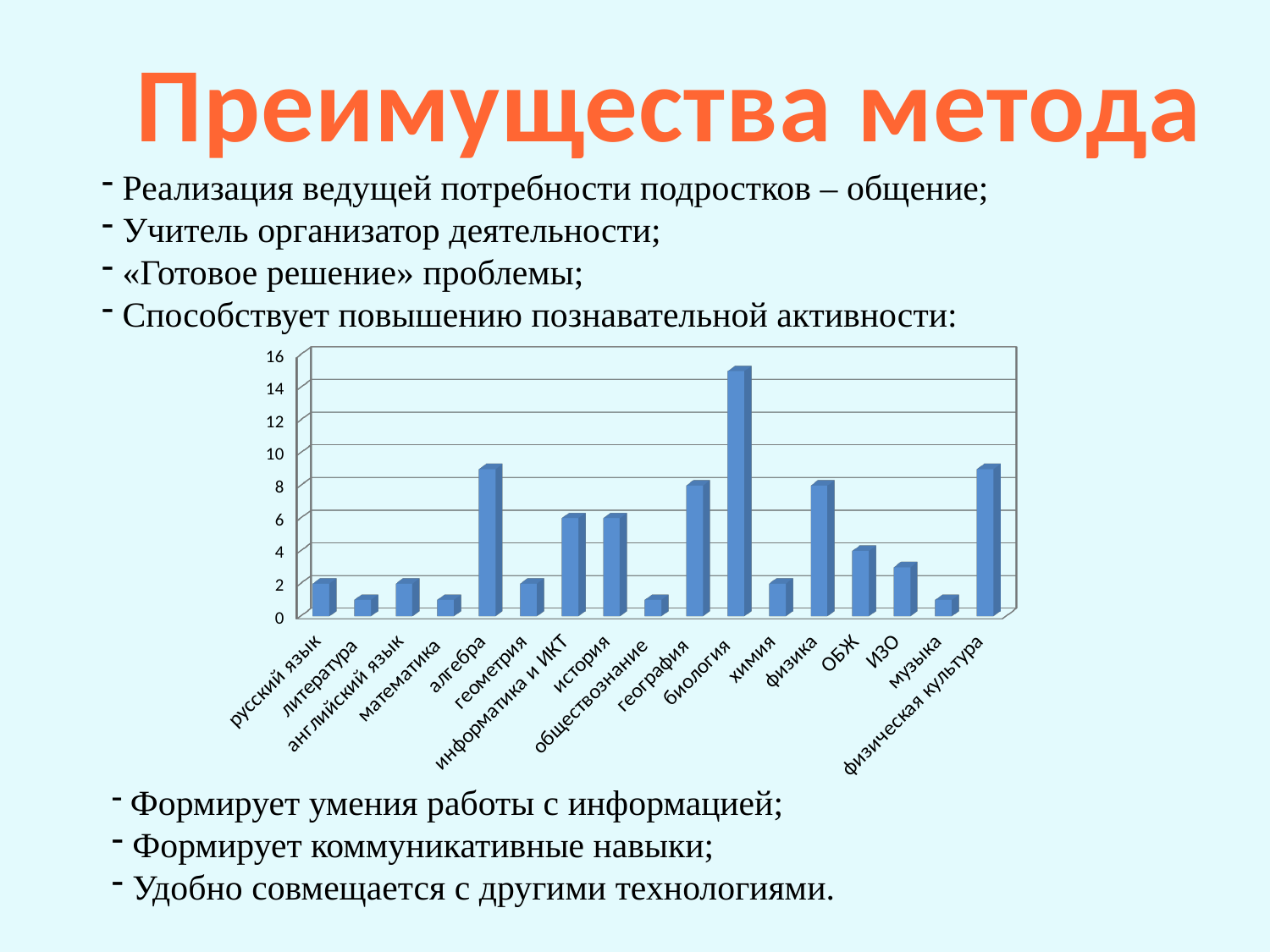

Преимущества метода
 Реализация ведущей потребности подростков – общение;
 Учитель организатор деятельности;
 «Готовое решение» проблемы;
 Способствует повышению познавательной активности:

[unsupported chart]

 Формирует умения работы с информацией;
 Формирует коммуникативные навыки;
 Удобно совмещается с другими технологиями.